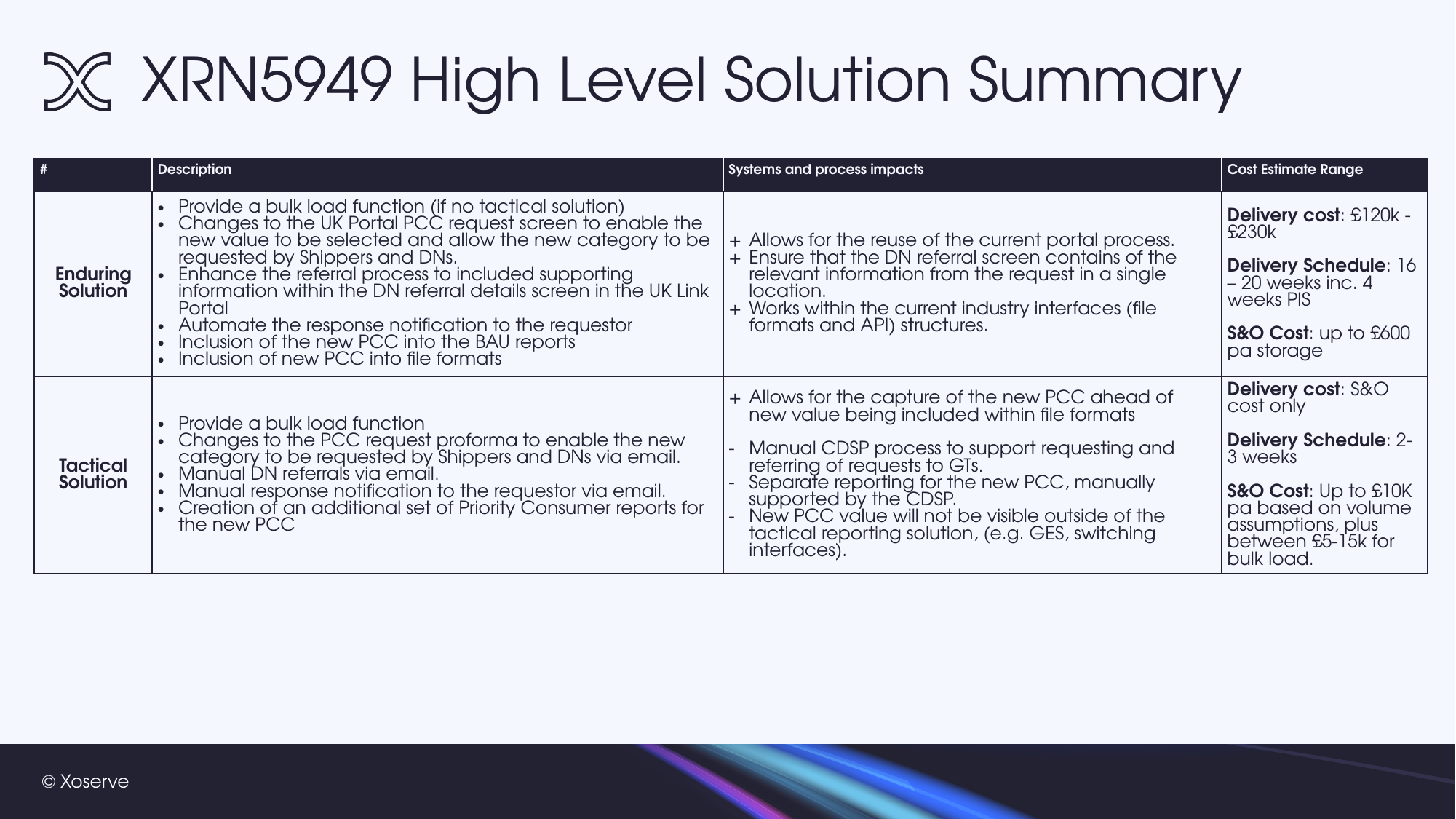

# XRN5949 High Level Solution Summary
| # | Description | Systems and process impacts | Cost Estimate Range |
| --- | --- | --- | --- |
| Enduring Solution | Provide a bulk load function (if no tactical solution) Changes to the UK Portal PCC request screen to enable the new value to be selected and allow the new category to be requested by Shippers and DNs. Enhance the referral process to included supporting information within the DN referral details screen in the UK Link Portal Automate the response notification to the requestor Inclusion of the new PCC into the BAU reports Inclusion of new PCC into file formats | Allows for the reuse of the current portal process. Ensure that the DN referral screen contains of the relevant information from the request in a single location. Works within the current industry interfaces (file formats and API) structures. | Delivery cost: £120k - £230k Delivery Schedule: 16 – 20 weeks inc. 4 weeks PIS S&O Cost: up to £600 pa storage |
| Tactical Solution | Provide a bulk load function Changes to the PCC request proforma to enable the new category to be requested by Shippers and DNs via email. Manual DN referrals via email. Manual response notification to the requestor via email. Creation of an additional set of Priority Consumer reports for the new PCC | Allows for the capture of the new PCC ahead of new value being included within file formats Manual CDSP process to support requesting and referring of requests to GTs. Separate reporting for the new PCC, manually supported by the CDSP. New PCC value will not be visible outside of the tactical reporting solution, (e.g. GES, switching interfaces). | Delivery cost: S&O cost only Delivery Schedule: 2-3 weeks S&O Cost: Up to £10K pa based on volume assumptions, plus between £5-15k for bulk load. |
© Xoserve